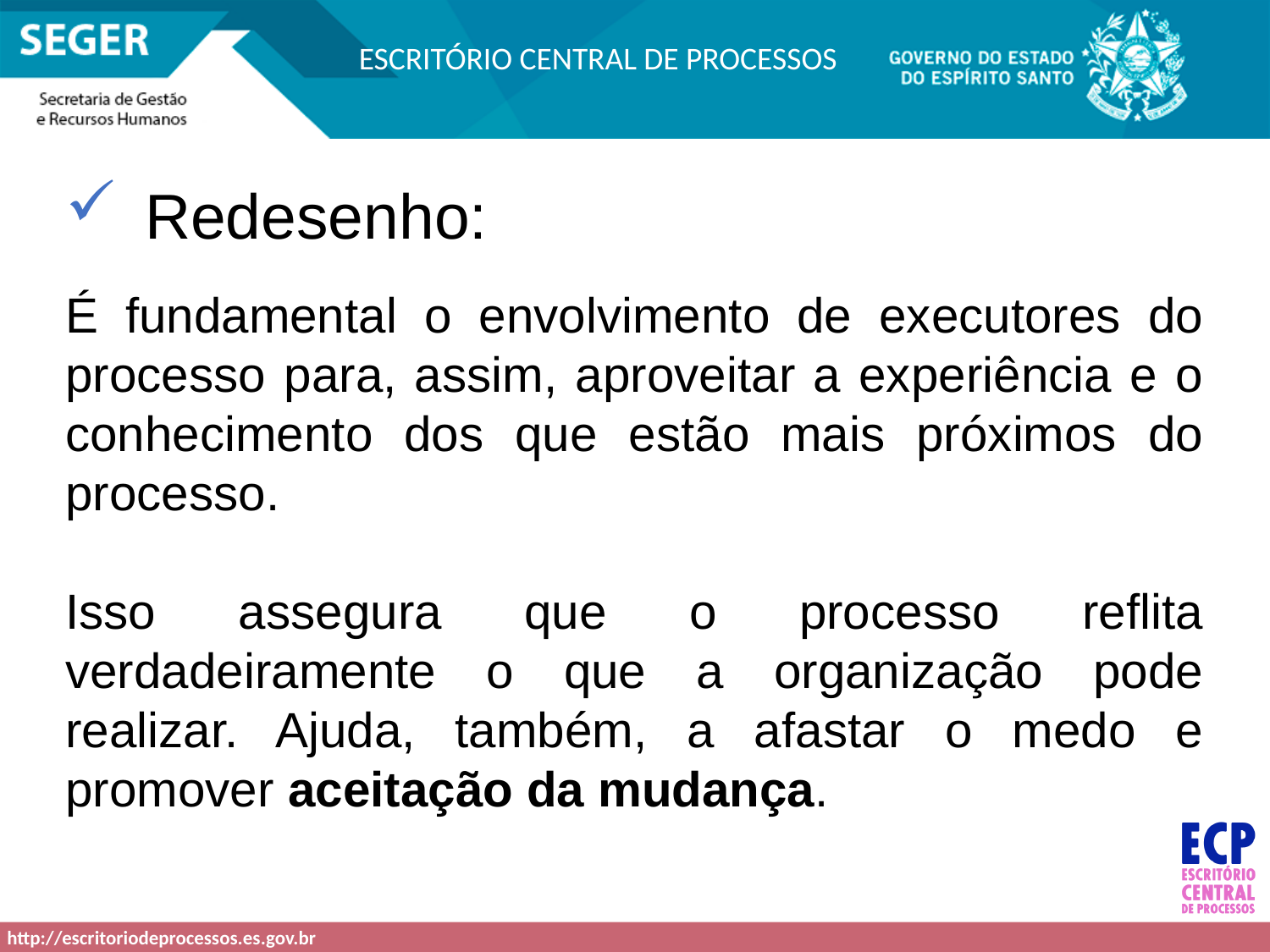

Redesenho:
É fundamental o envolvimento de executores do processo para, assim, aproveitar a experiência e o conhecimento dos que estão mais próximos do processo.

Isso assegura que o processo reflita verdadeiramente o que a organização pode realizar. Ajuda, também, a afastar o medo e promover aceitação da mudança.